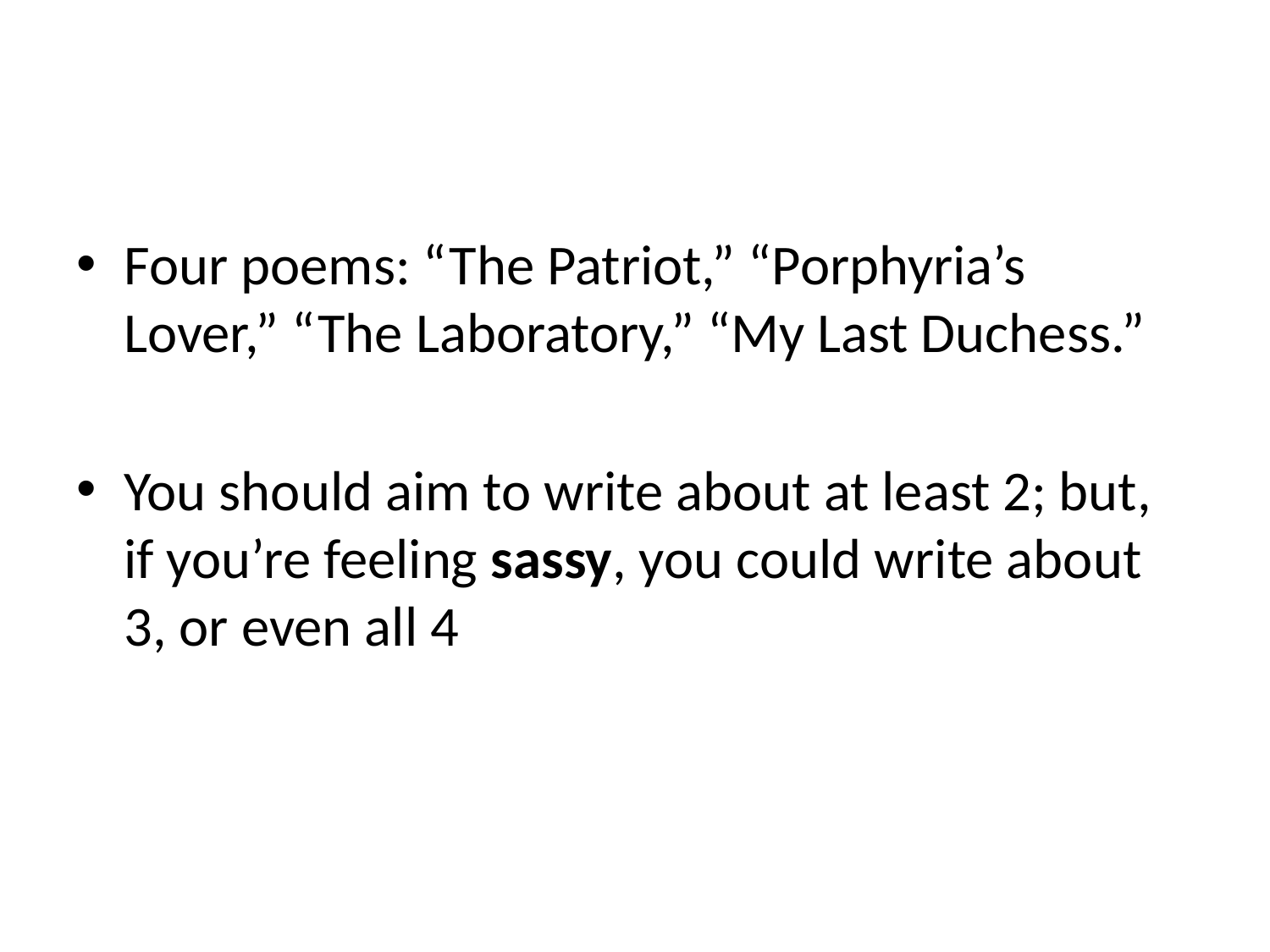

#
Four poems: “The Patriot,” “Porphyria’s Lover,” “The Laboratory,” “My Last Duchess.”

You should aim to write about at least 2; but, if you’re feeling sassy, you could write about 3, or even all 4